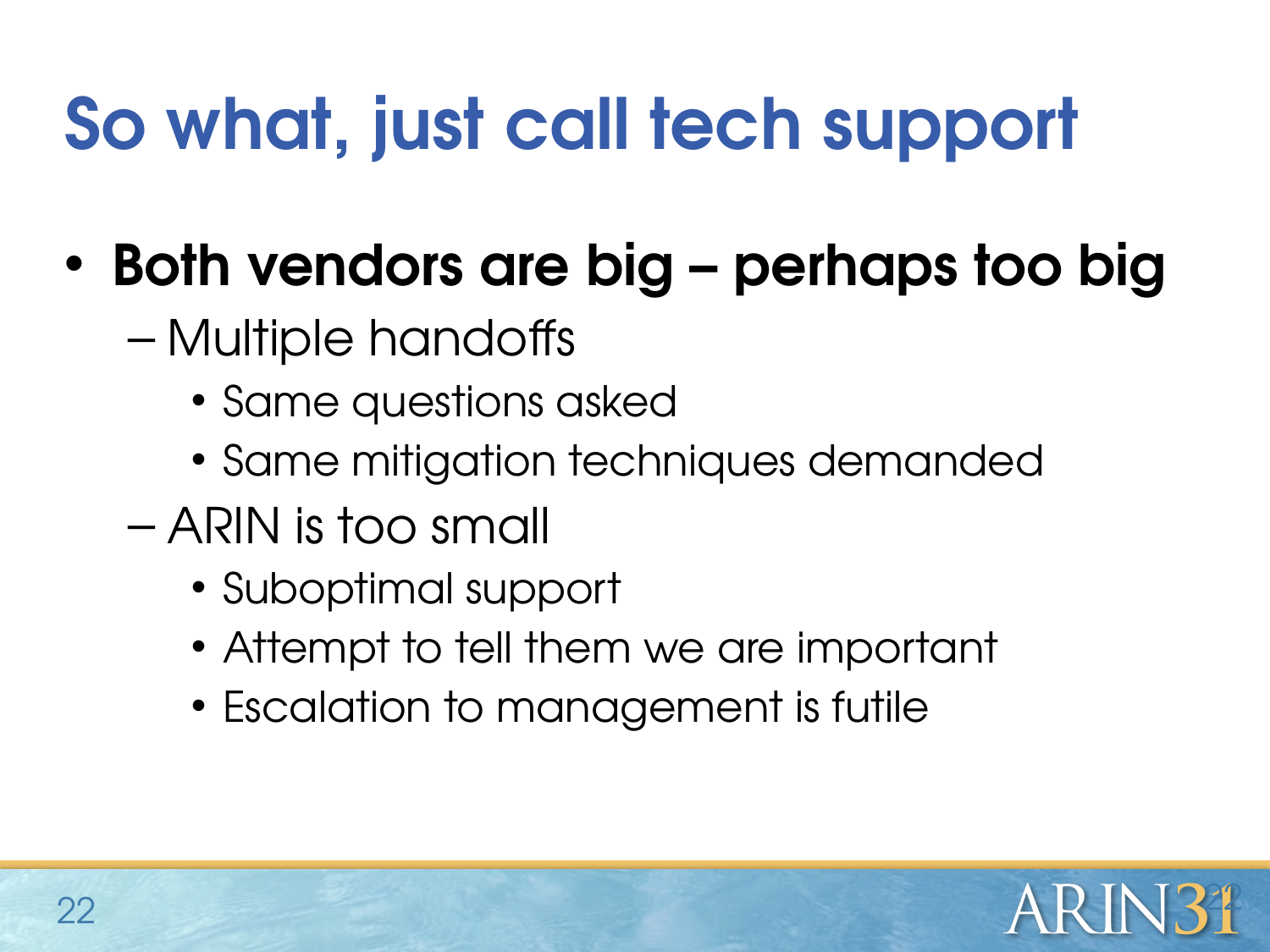

# So what, just call tech support
Both vendors are big – perhaps too big
Multiple handoffs
Same questions asked
Same mitigation techniques demanded
ARIN is too small
Suboptimal support
Attempt to tell them we are important
Escalation to management is futile

22
22